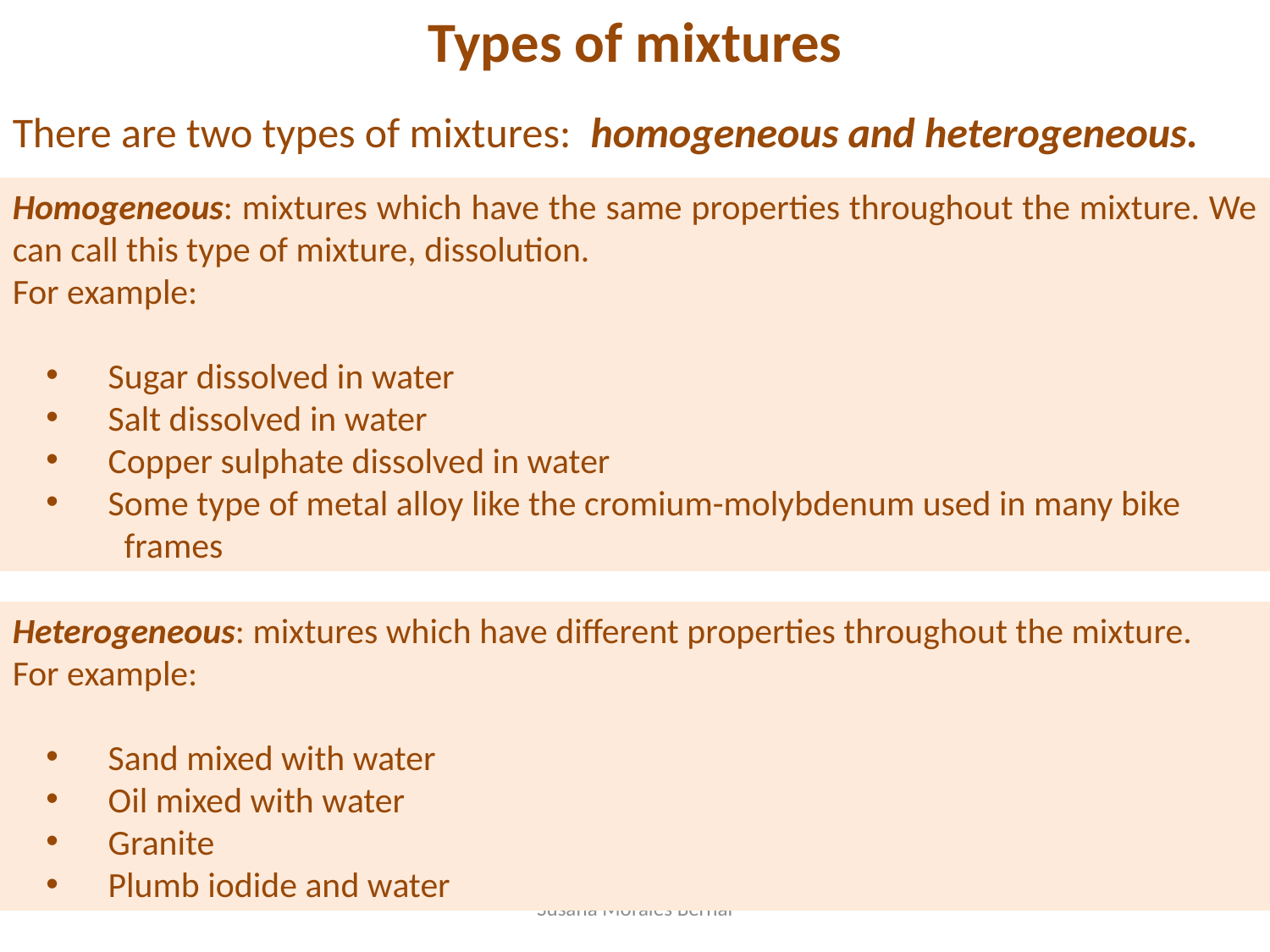

Types of mixtures
There are two types of mixtures:  homogeneous and heterogeneous.
Homogeneous: mixtures which have the same properties throughout the mixture. We can call this type of mixture, dissolution.
For example:

    Sugar dissolved in water
    Salt dissolved in water
    Copper sulphate dissolved in water
    Some type of metal alloy like the cromium-molybdenum used in many bike
      frames
Heterogeneous: mixtures which have different properties throughout the mixture.
For example:

    Sand mixed with water
    Oil mixed with water
    Granite
    Plumb iodide and water
Susana Morales Bernal